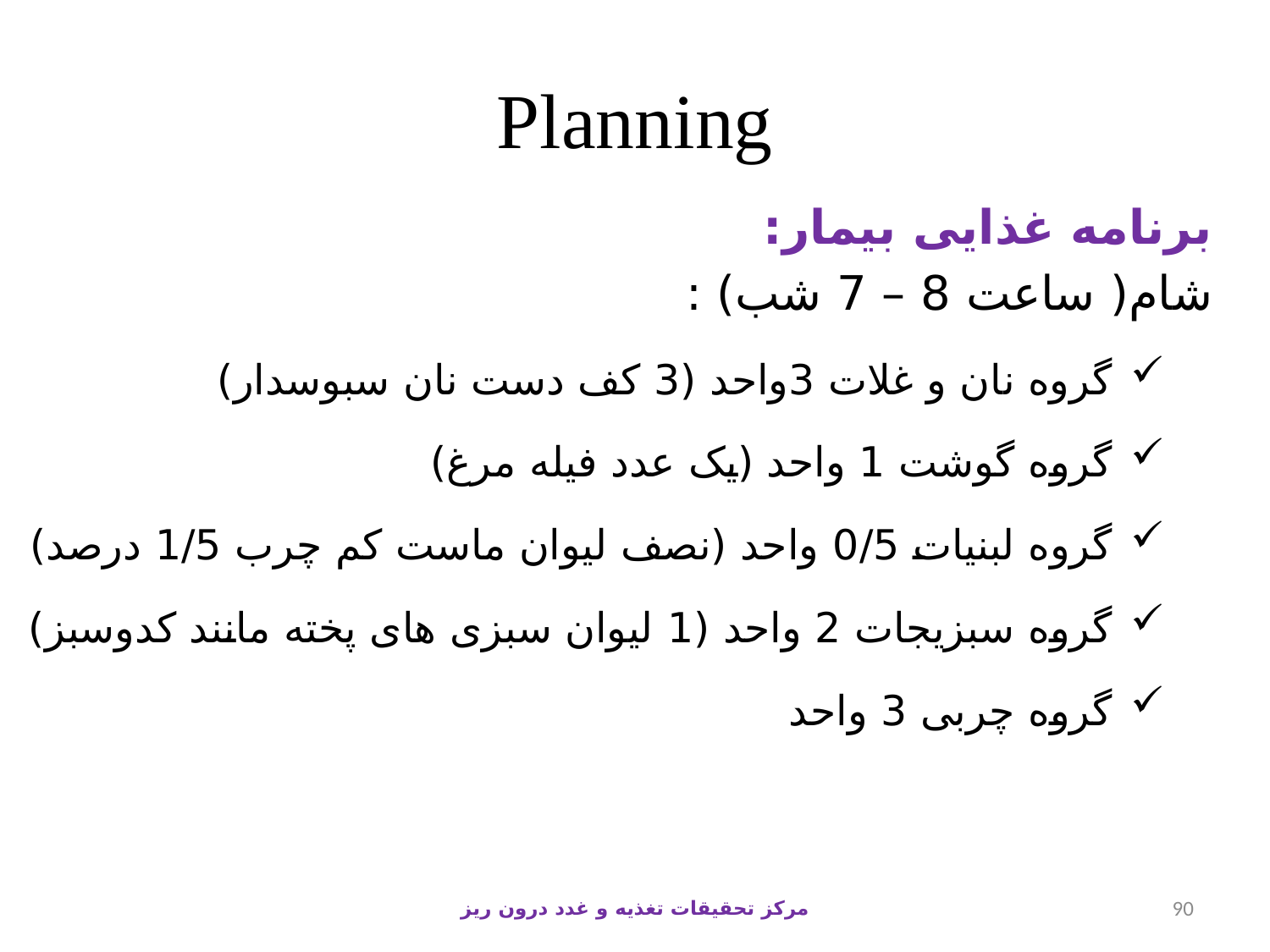

# Planning
برنامه غذایی بیمار:
شام( ساعت 8 – 7 شب) :
 گروه نان و غلات 3واحد (3 کف دست نان سبوسدار)
 گروه گوشت 1 واحد (یک عدد فیله مرغ)
 گروه لبنیات 0/5 واحد (نصف لیوان ماست کم چرب 1/5 درصد)
 گروه سبزیجات 2 واحد (1 لیوان سبزی های پخته مانند کدوسبز)
 گروه چربی 3 واحد

مرکز تحقیقات تغذیه و غدد درون ریز
90